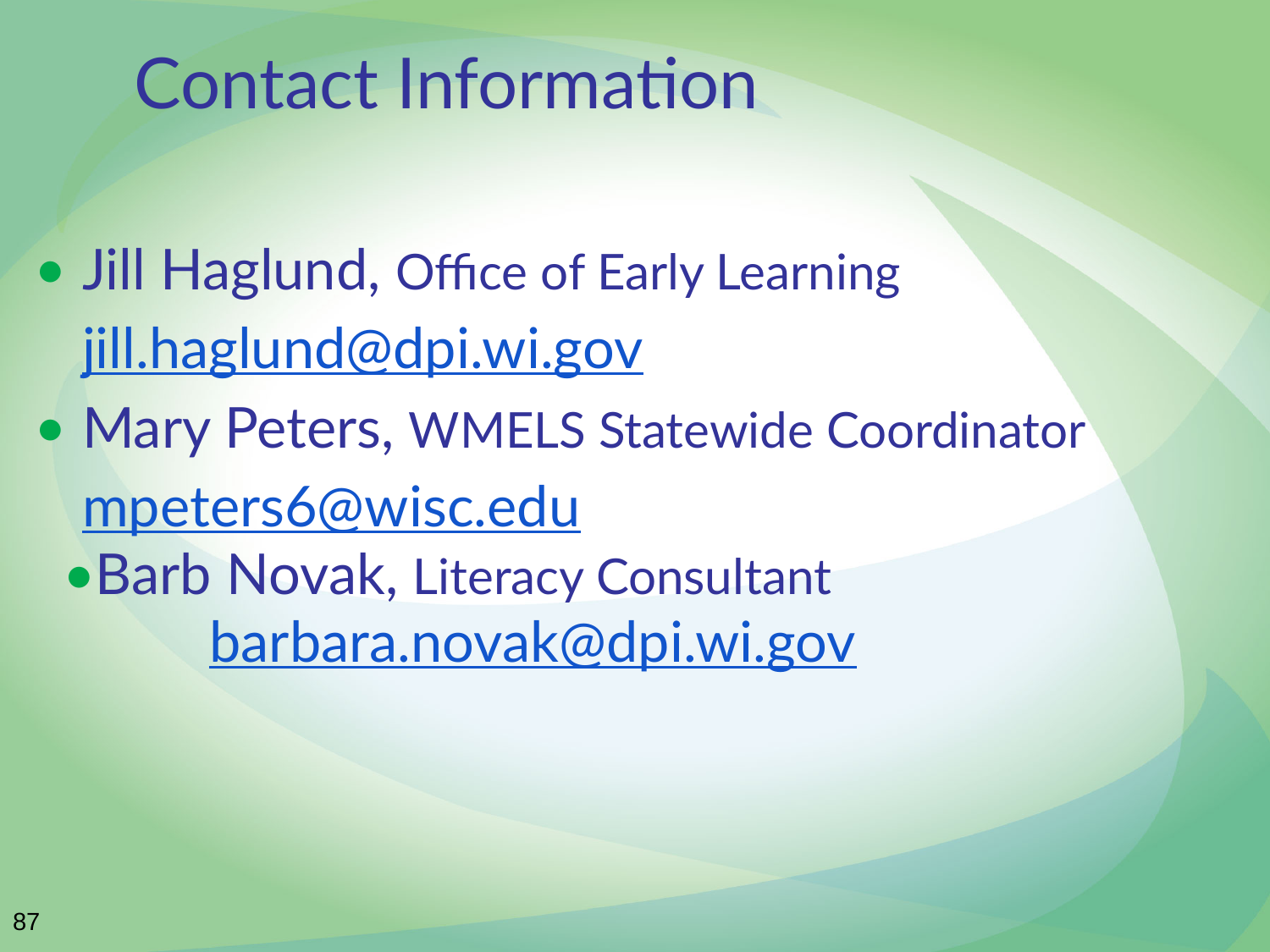

# Contact Information

Jill Haglund, Office of Early Learning
	jill.haglund@dpi.wi.gov
Mary Peters, WMELS Statewide Coordinator
	mpeters6@wisc.edu
Barb Novak, Literacy Consultant
	barbara.novak@dpi.wi.gov

87